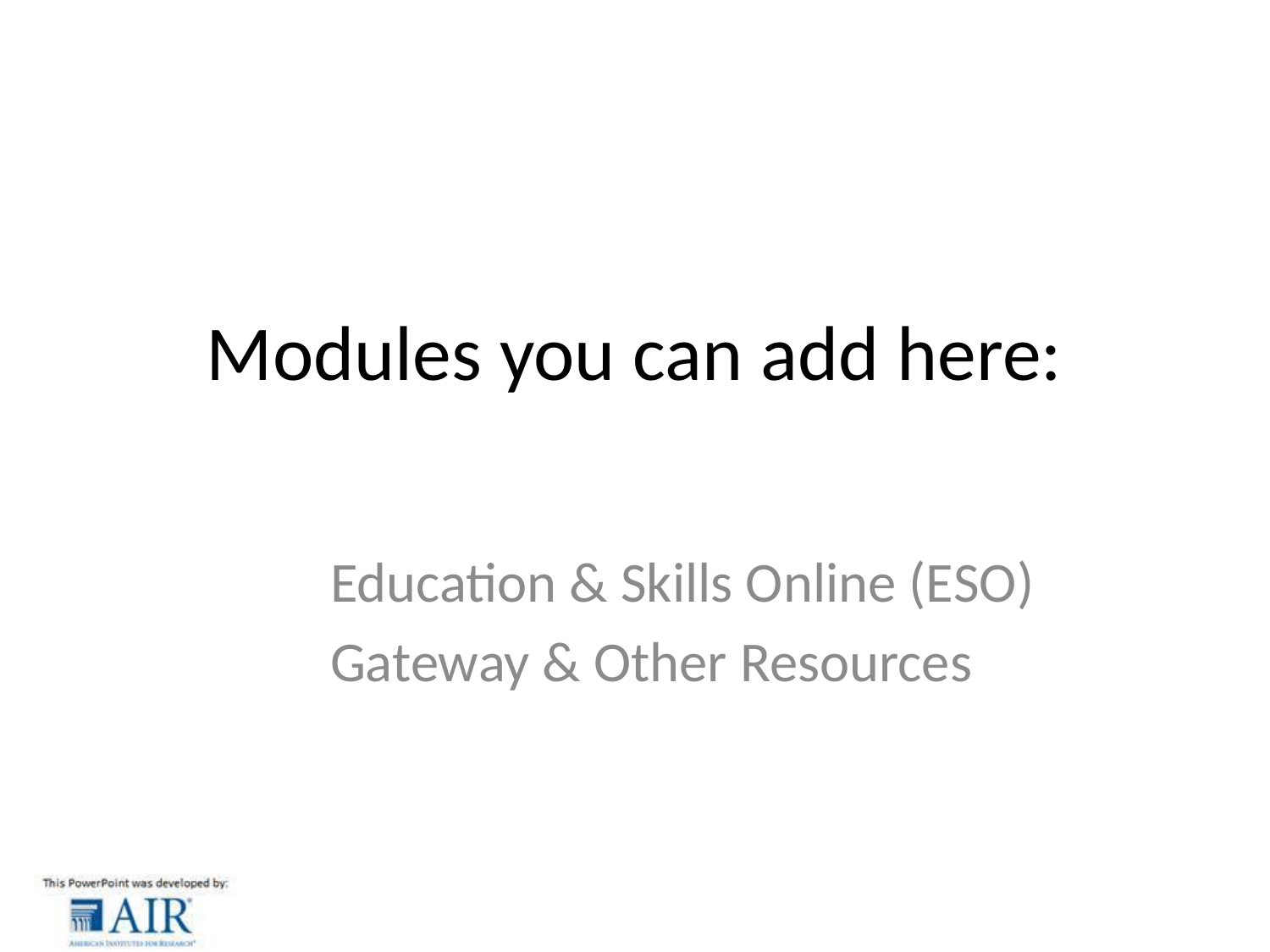

# Modules you can add here:
Education & Skills Online (ESO)
Gateway & Other Resources